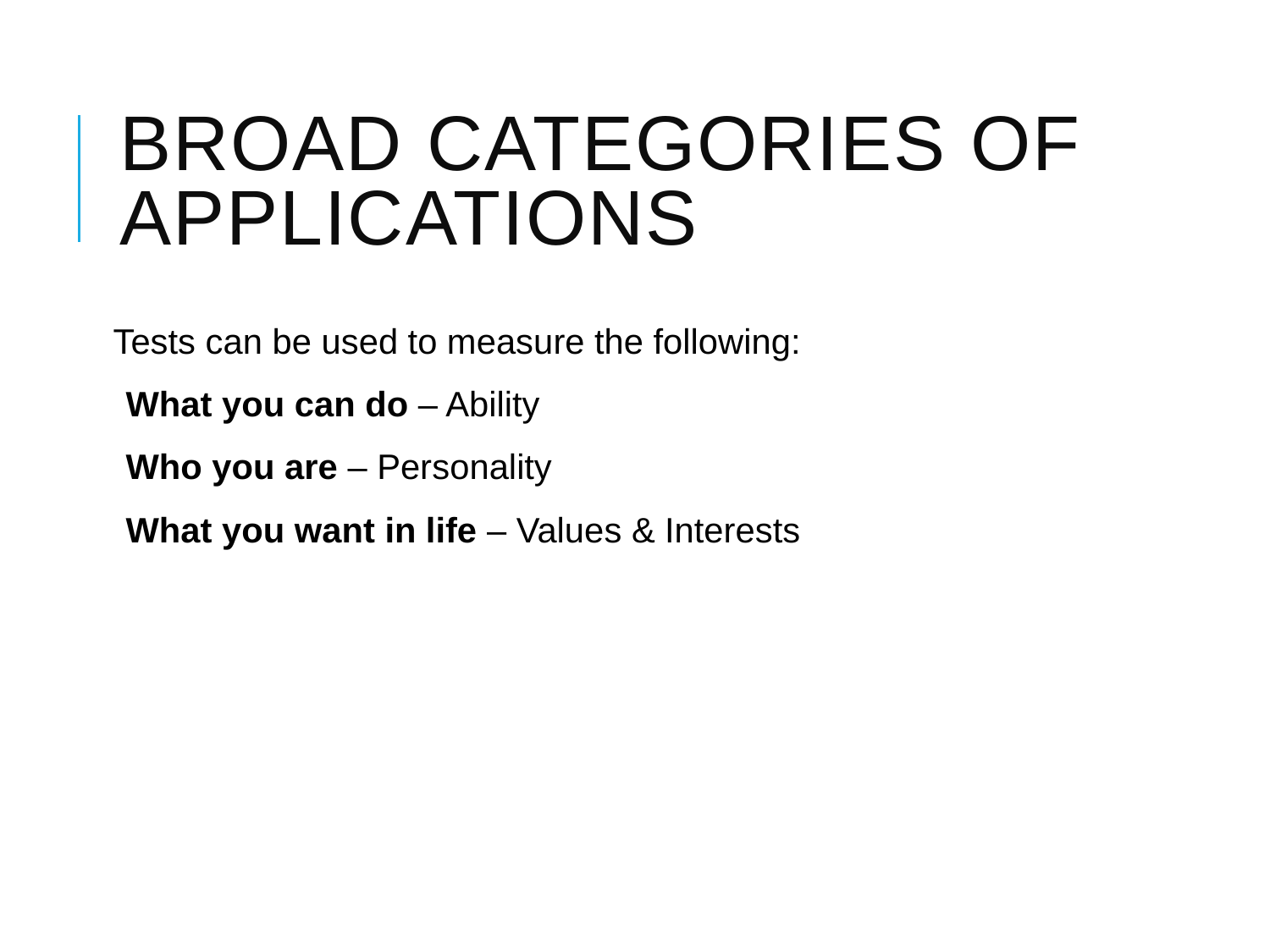

# Broad Categories of Applications
Tests can be used to measure the following:
What you can do – Ability
Who you are – Personality
What you want in life – Values & Interests